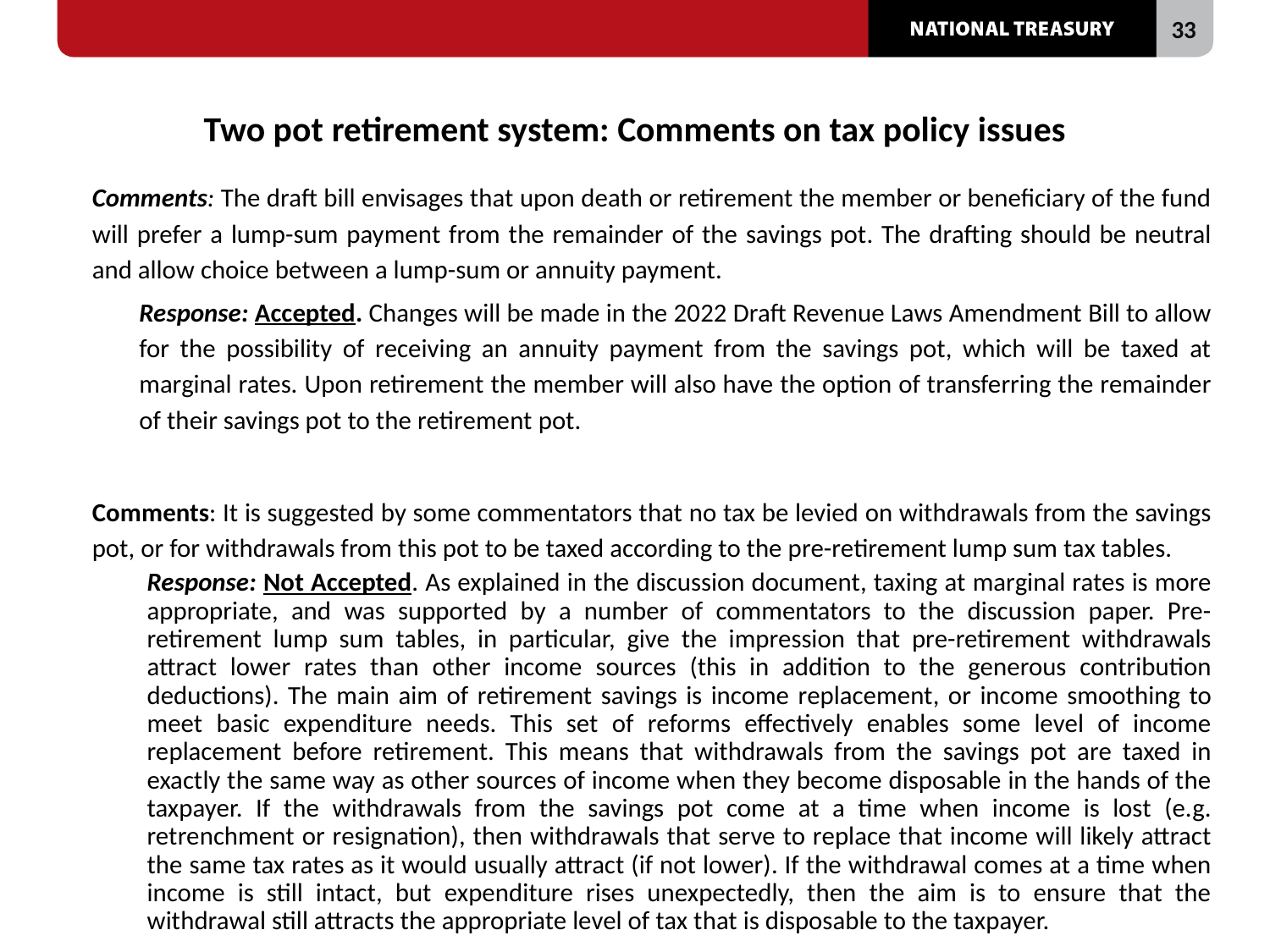

# Two pot retirement system: Comments on tax policy issues
Comments: The draft bill envisages that upon death or retirement the member or beneficiary of the fund will prefer a lump-sum payment from the remainder of the savings pot. The drafting should be neutral and allow choice between a lump-sum or annuity payment.
Response: Accepted. Changes will be made in the 2022 Draft Revenue Laws Amendment Bill to allow for the possibility of receiving an annuity payment from the savings pot, which will be taxed at marginal rates. Upon retirement the member will also have the option of transferring the remainder of their savings pot to the retirement pot.

Comments: It is suggested by some commentators that no tax be levied on withdrawals from the savings pot, or for withdrawals from this pot to be taxed according to the pre-retirement lump sum tax tables.
Response: Not Accepted. As explained in the discussion document, taxing at marginal rates is more appropriate, and was supported by a number of commentators to the discussion paper. Pre-retirement lump sum tables, in particular, give the impression that pre-retirement withdrawals attract lower rates than other income sources (this in addition to the generous contribution deductions). The main aim of retirement savings is income replacement, or income smoothing to meet basic expenditure needs. This set of reforms effectively enables some level of income replacement before retirement. This means that withdrawals from the savings pot are taxed in exactly the same way as other sources of income when they become disposable in the hands of the taxpayer. If the withdrawals from the savings pot come at a time when income is lost (e.g. retrenchment or resignation), then withdrawals that serve to replace that income will likely attract the same tax rates as it would usually attract (if not lower). If the withdrawal comes at a time when income is still intact, but expenditure rises unexpectedly, then the aim is to ensure that the withdrawal still attracts the appropriate level of tax that is disposable to the taxpayer.